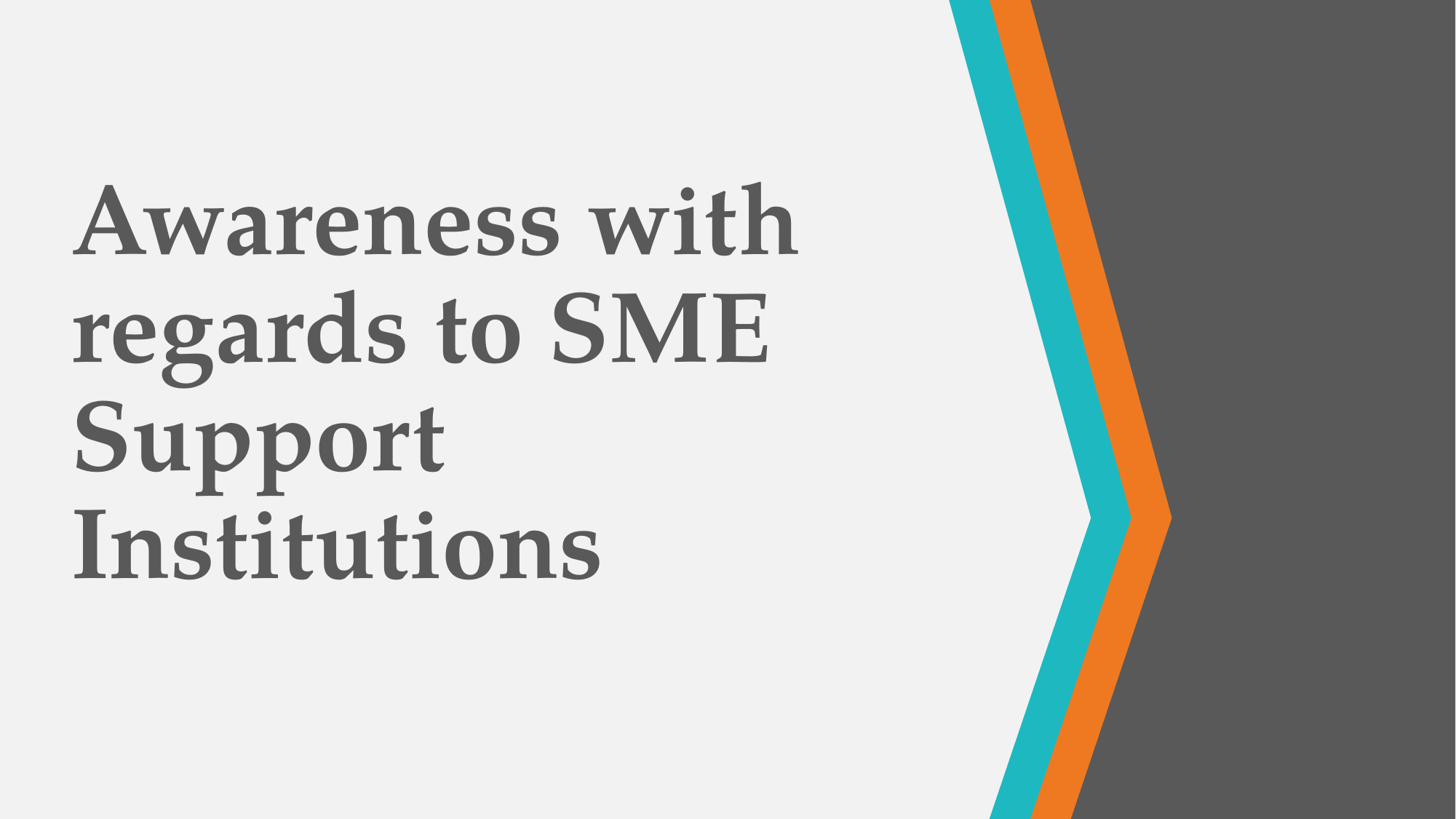

# Awareness with regards to SME Support Institutions